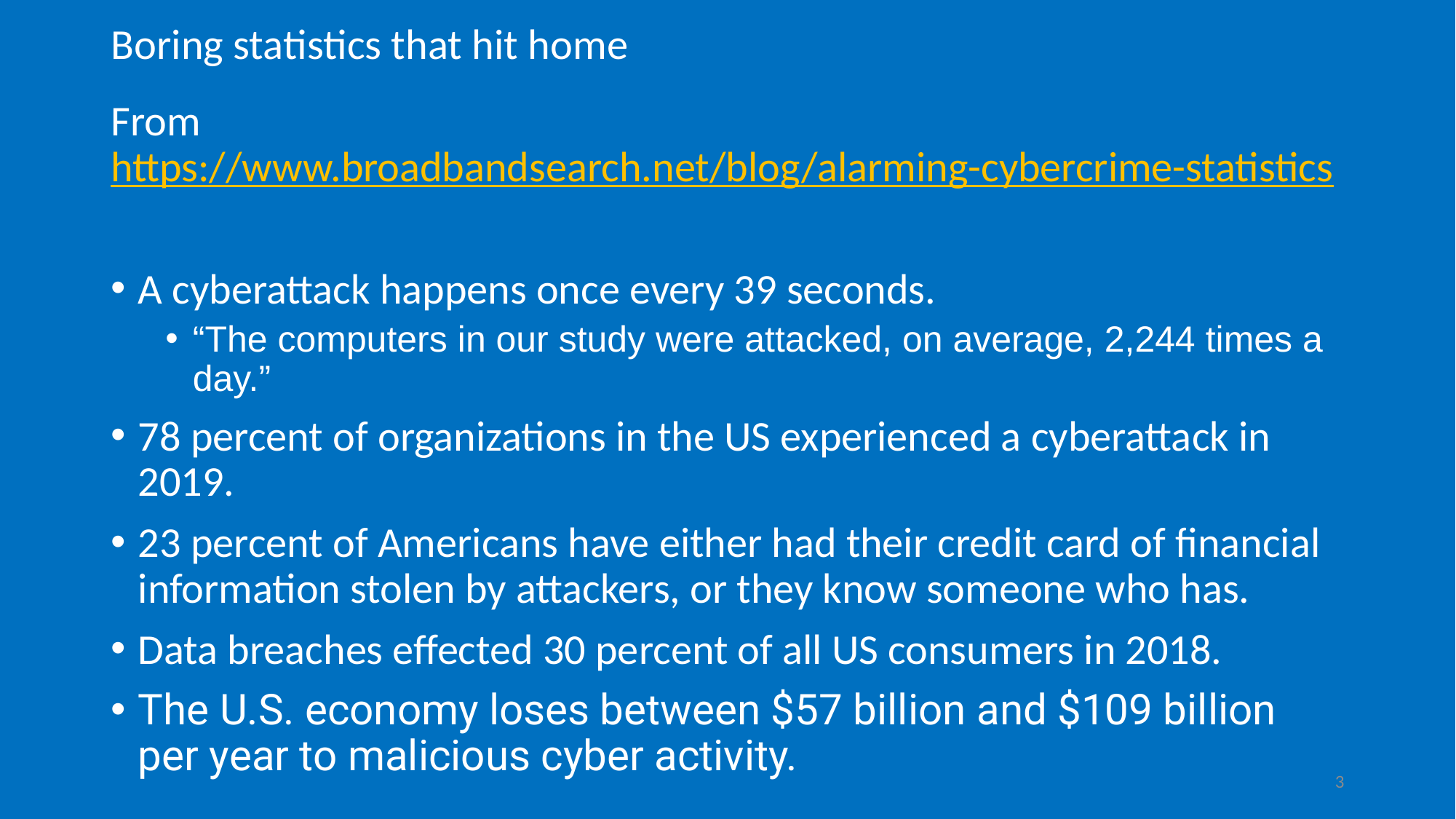

# Boring statistics that hit home
From https://www.broadbandsearch.net/blog/alarming-cybercrime-statistics

A cyberattack happens once every 39 seconds.
“The computers in our study were attacked, on average, 2,244 times a day.”
78 percent of organizations in the US experienced a cyberattack in 2019.
23 percent of Americans have either had their credit card of financial information stolen by attackers, or they know someone who has.
Data breaches effected 30 percent of all US consumers in 2018.
The U.S. economy loses between $57 billion and $109 billion per year to malicious cyber activity.
3